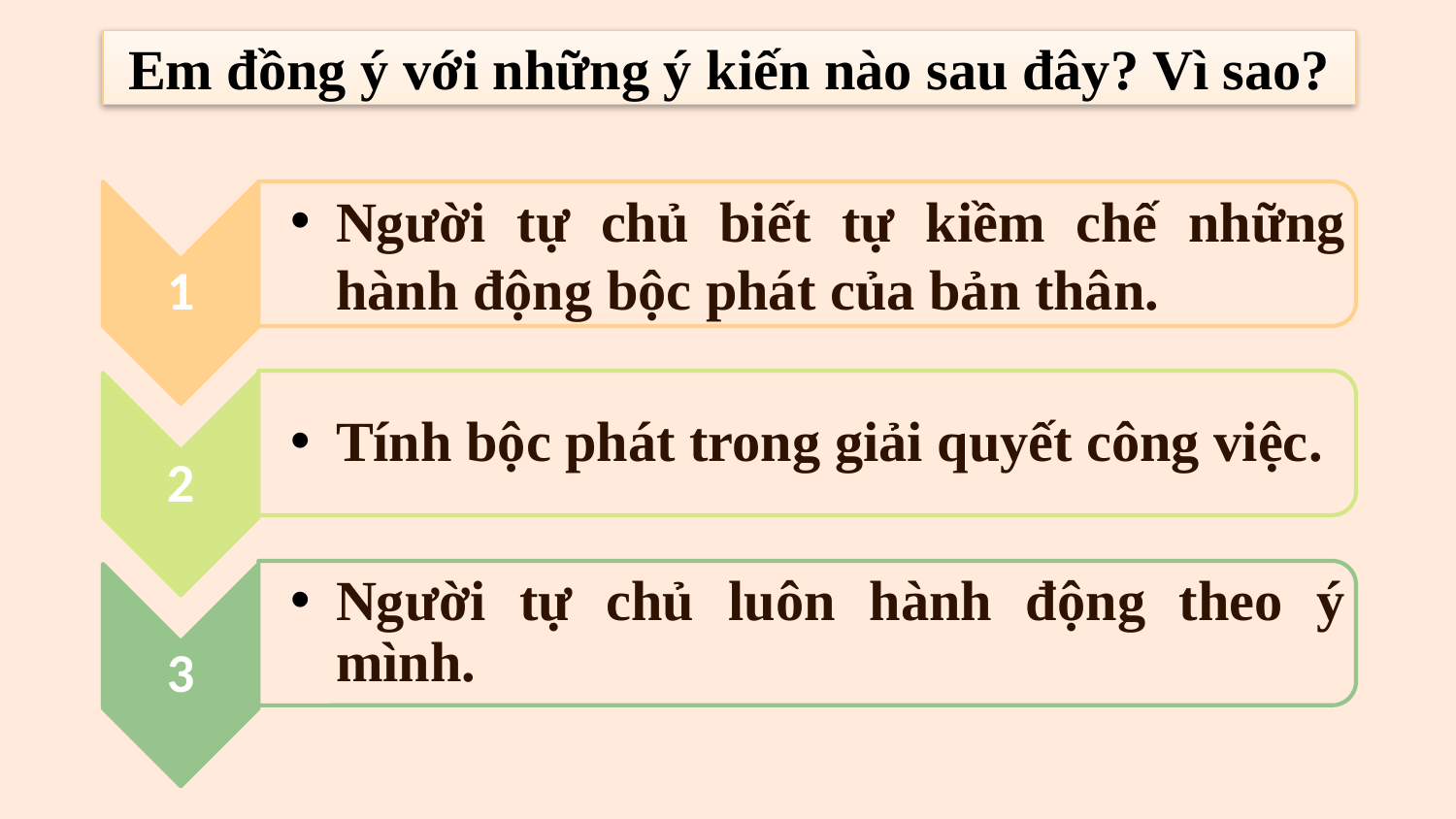

Em đồng ý với những ý kiến nào sau đây? Vì sao?
1
Người tự chủ biết tự kiềm chế những hành động bộc phát của bản thân.
2
Tính bộc phát trong giải quyết công việc.
3
Người tự chủ luôn hành động theo ý mình.